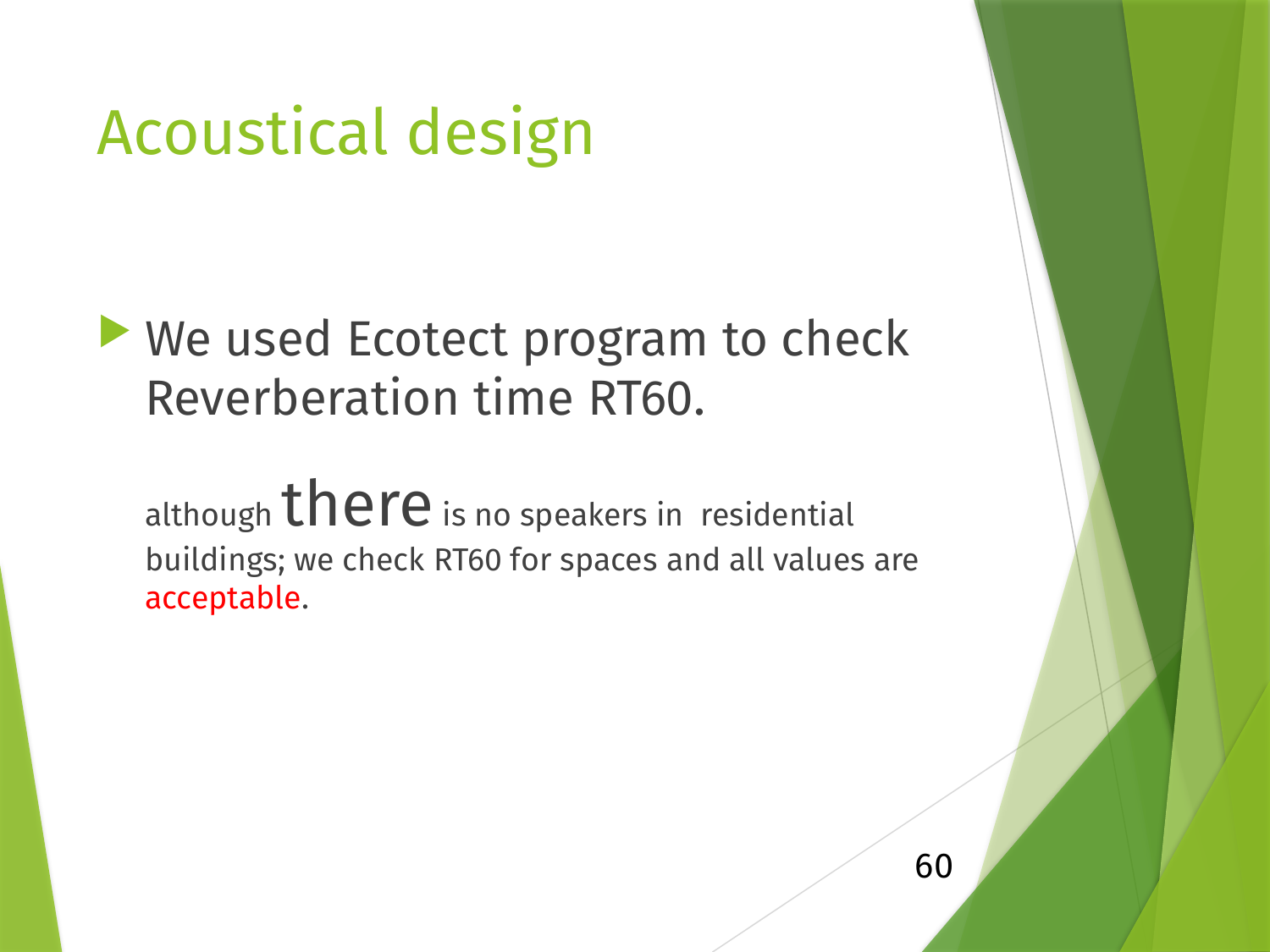

# Acoustical design
We used Ecotect program to check Reverberation time RT60.
although there is no speakers in  residential  buildings; we check RT60 for spaces and all values are acceptable.
60